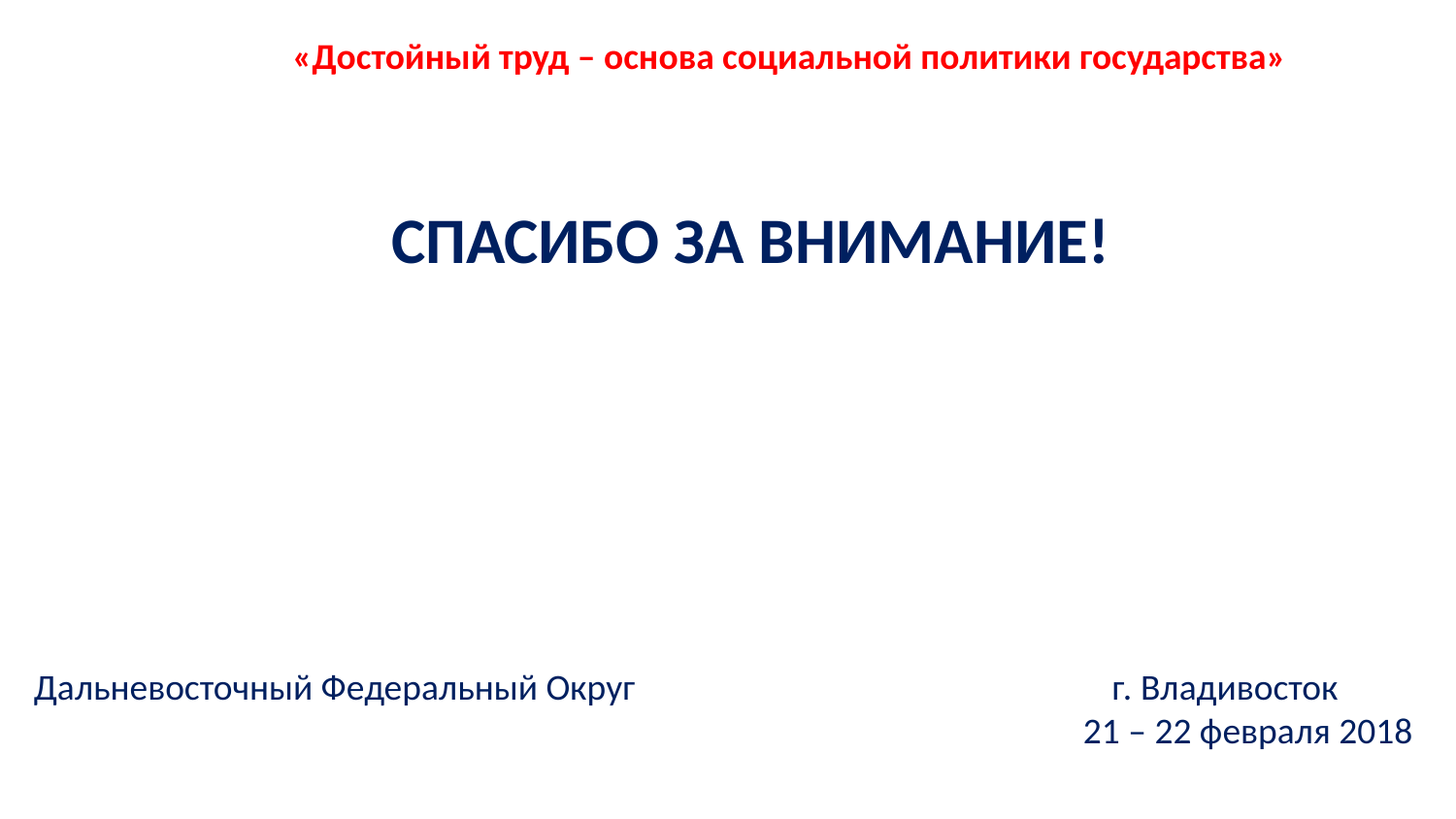

«Достойный труд – основа социальной политики государства»
СПАСИБО ЗА ВНИМАНИЕ!
Дальневосточный Федеральный Округ                                                          г. Владивосток
21 – 22 февраля 2018